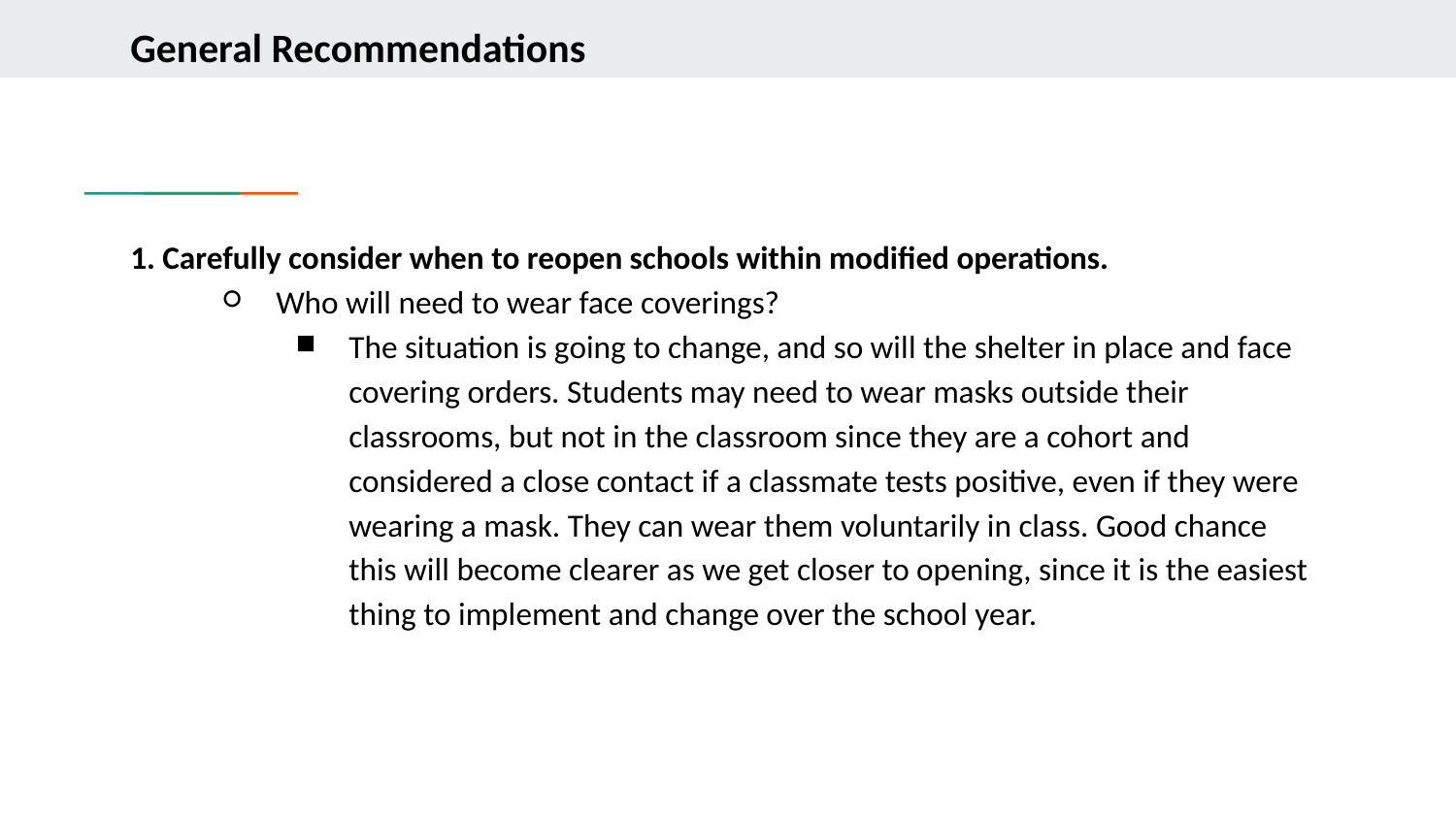

# General Recommendations
1. Carefully consider when to reopen schools within modified operations.
Who will need to wear face coverings?
The situation is going to change, and so will the shelter in place and face covering orders. Students may need to wear masks outside their classrooms, but not in the classroom since they are a cohort and considered a close contact if a classmate tests positive, even if they were wearing a mask. They can wear them voluntarily in class. Good chance this will become clearer as we get closer to opening, since it is the easiest thing to implement and change over the school year.